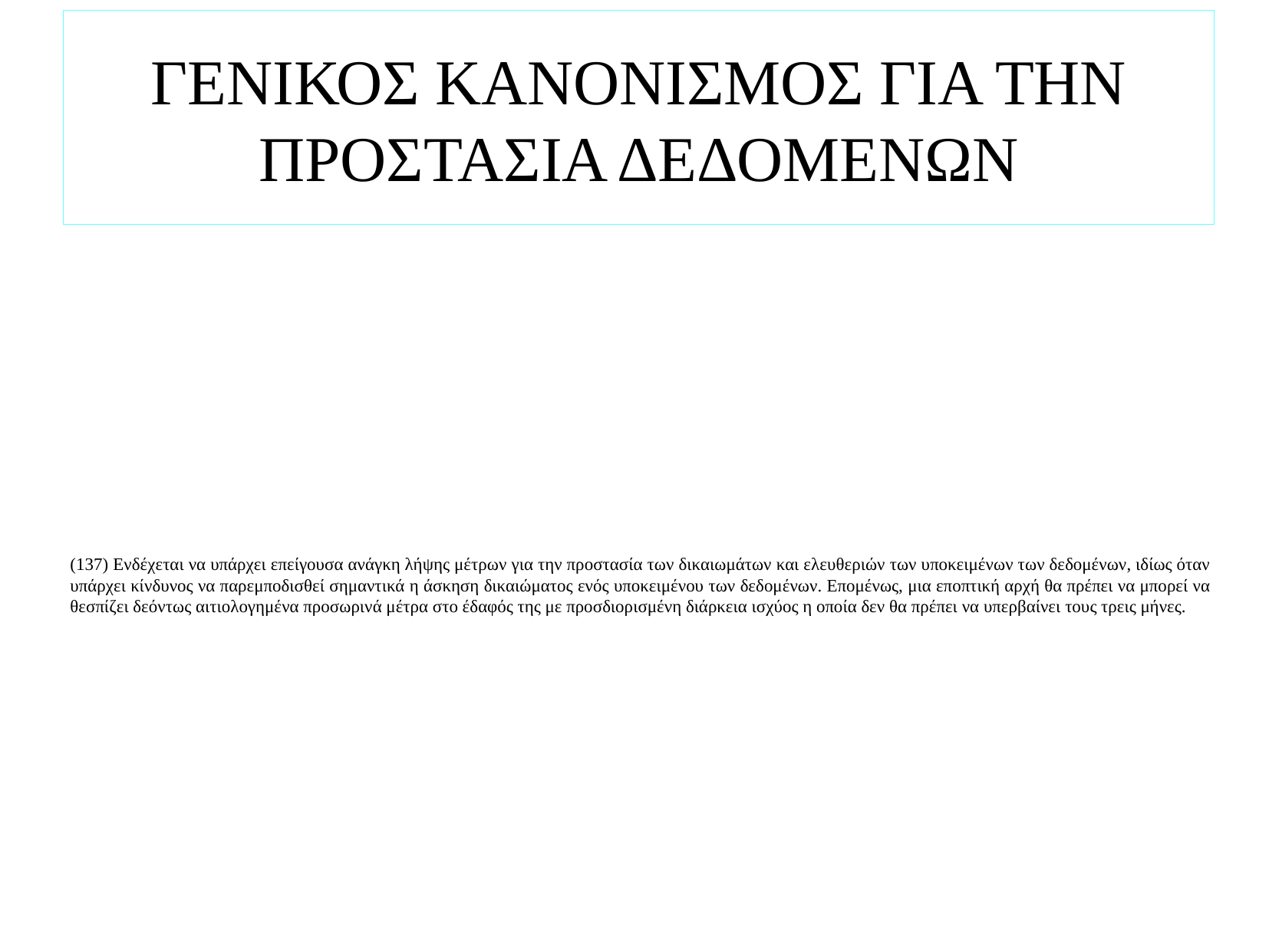

# ΓΕΝΙΚΟΣ ΚΑΝΟΝΙΣΜΟΣ ΓΙΑ ΤΗΝ ΠΡΟΣΤΑΣΙΑ ΔΕΔΟΜΕΝΩΝ
(137) Ενδέχεται να υπάρχει επείγουσα ανάγκη λήψης μέτρων για την προστασία των δικαιωμάτων και ελευθεριών των υποκειμένων των δεδομένων, ιδίως όταν υπάρχει κίνδυνος να παρεμποδισθεί σημαντικά η άσκηση δικαιώματος ενός υποκειμένου των δεδομένων. Επομένως, μια εποπτική αρχή θα πρέπει να μπορεί να θεσπίζει δεόντως αιτιολογημένα προσωρινά μέτρα στο έδαφός της με προσδιορισμένη διάρκεια ισχύος η οποία δεν θα πρέπει να υπερβαίνει τους τρεις μήνες.